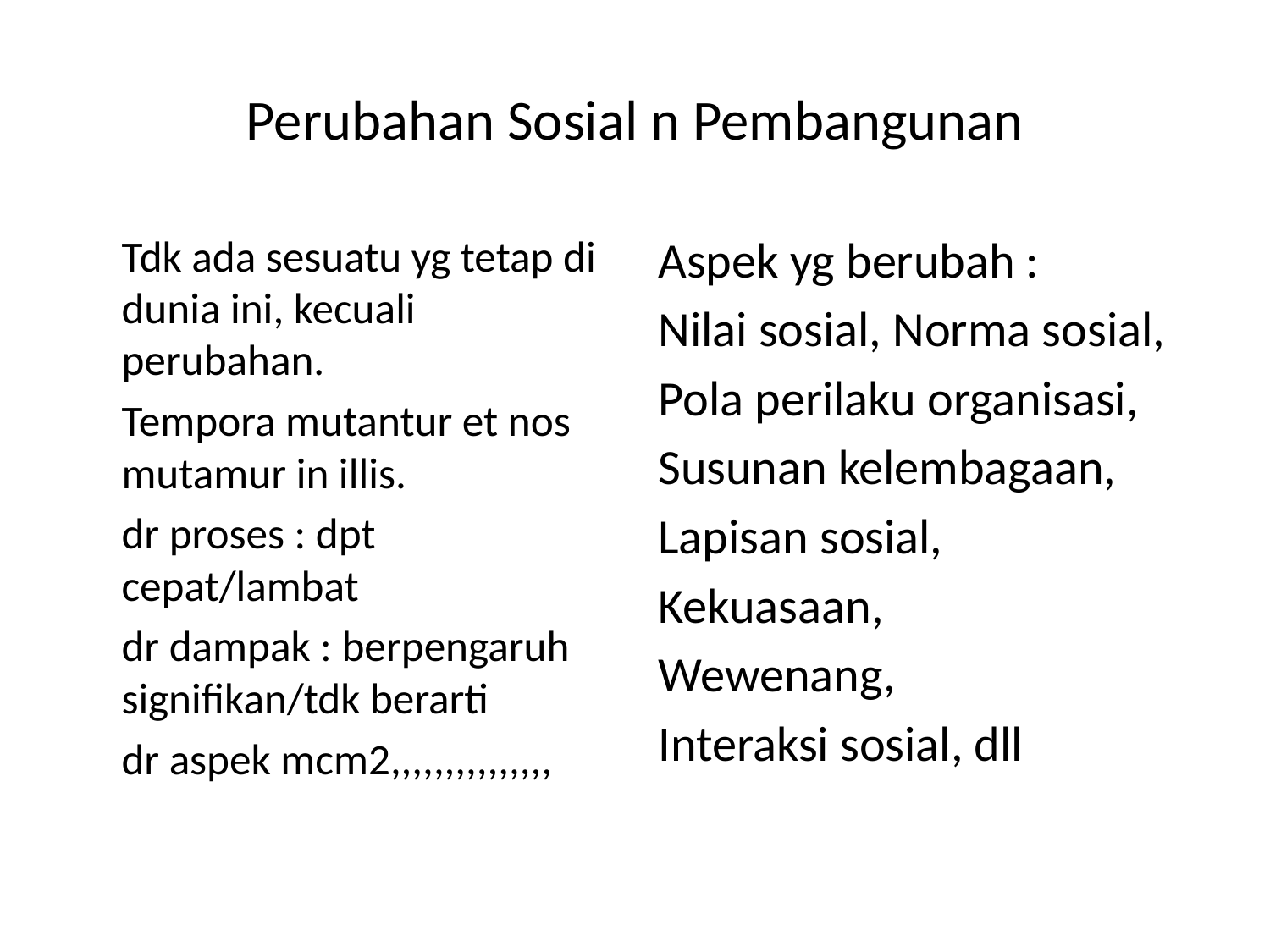

# Perubahan Sosial n Pembangunan
	Tdk ada sesuatu yg tetap di dunia ini, kecuali perubahan.
	Tempora mutantur et nos mutamur in illis.
	dr proses : dpt cepat/lambat
	dr dampak : berpengaruh signifikan/tdk berarti
	dr aspek mcm2,,,,,,,,,,,,,,,

Aspek yg berubah :
Nilai sosial, Norma sosial,
Pola perilaku organisasi,
Susunan kelembagaan,
Lapisan sosial,
Kekuasaan,
Wewenang,
Interaksi sosial, dll